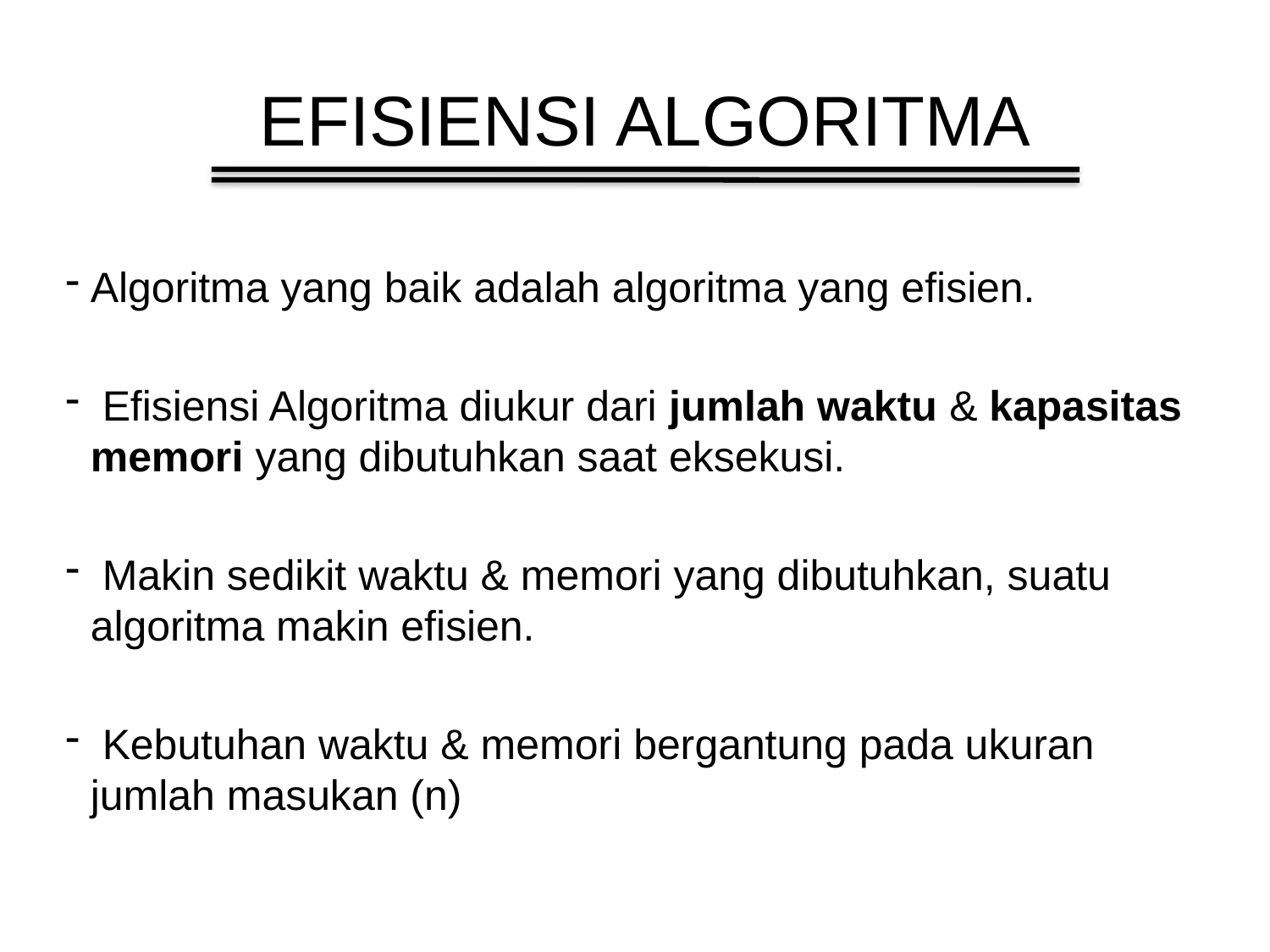

# EFISIENSI ALGORITMA
Algoritma yang baik adalah algoritma yang efisien.

 Efisiensi Algoritma diukur dari jumlah waktu & kapasitas memori yang dibutuhkan saat eksekusi.

 Makin sedikit waktu & memori yang dibutuhkan, suatu algoritma makin efisien.

 Kebutuhan waktu & memori bergantung pada ukuran jumlah masukan (n)